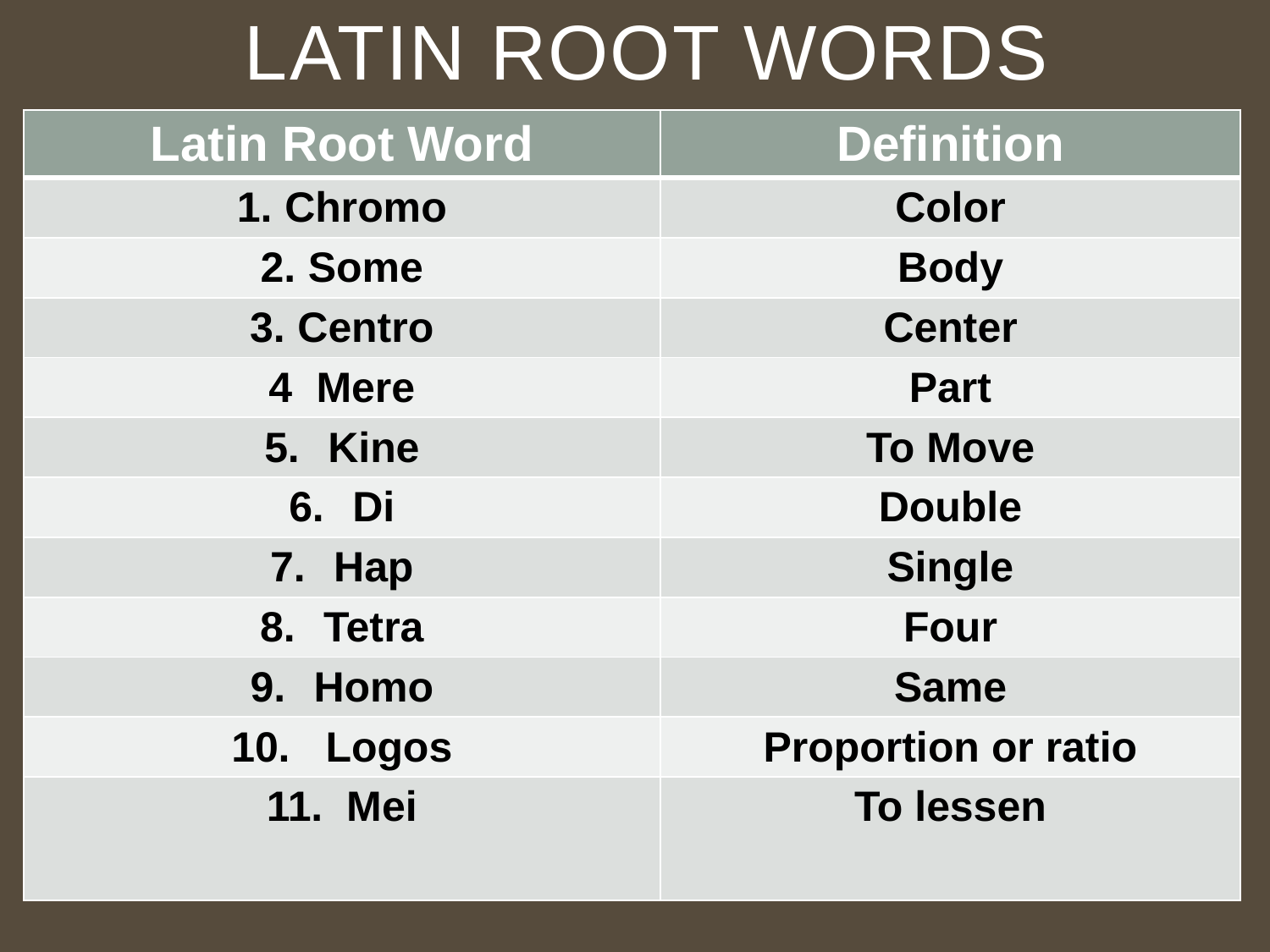

# Latin Root Words
| Latin Root Word | Definition |
| --- | --- |
| Chromo | Color |
| Some | Body |
| Centro | Center |
| Mere | Part |
| Kine | To Move |
| Di | Double |
| Hap | Single |
| Tetra | Four |
| Homo | Same |
| 10. Logos | Proportion or ratio |
| 11. Mei | To lessen |